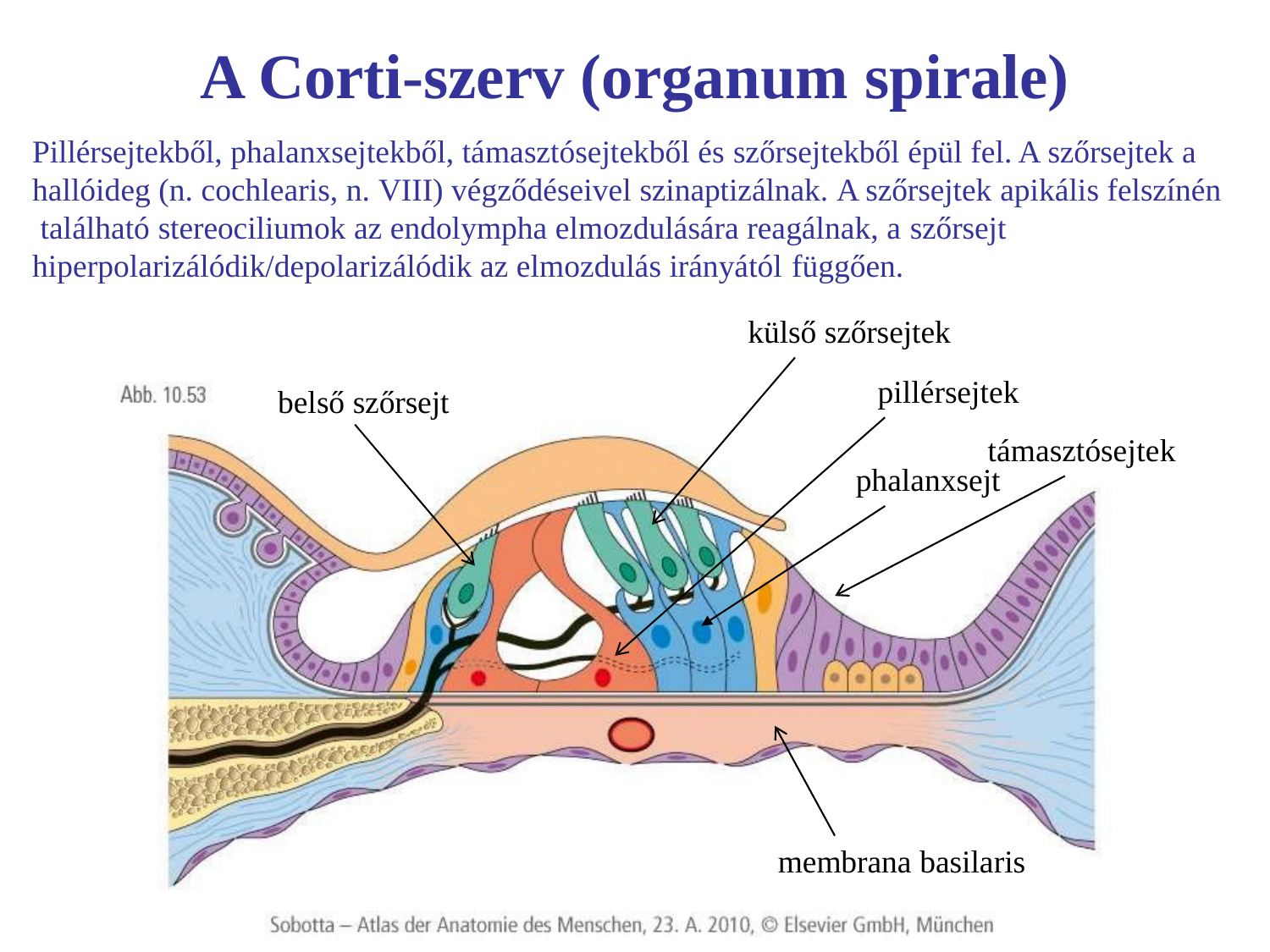

# A Corti-szerv (organum spirale)
Pillérsejtekből, phalanxsejtekből, támasztósejtekből és szőrsejtekből épül fel. A szőrsejtek a  hallóideg (n. cochlearis, n. VIII) végződéseivel szinaptizálnak. A szőrsejtek apikális felszínén  található stereociliumok az endolympha elmozdulására reagálnak, a szőrsejt  hiperpolarizálódik/depolarizálódik az elmozdulás irányától függően.
külső szőrsejtek
pillérsejtek
támasztósejtek  phalanxsejt

belső szőrsejt

membrana basilaris